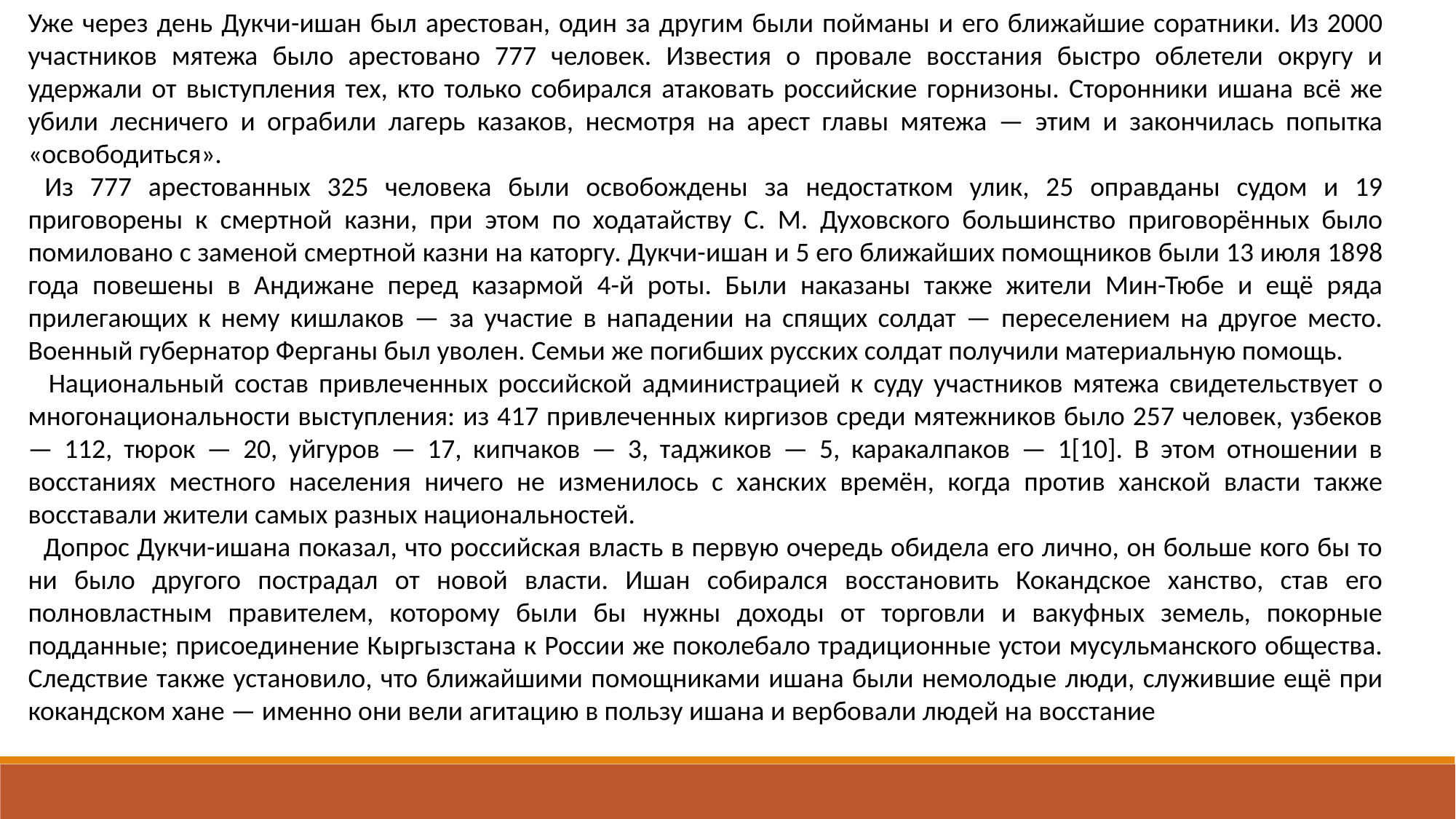

Уже через день Дукчи-ишан был арестован, один за другим были пойманы и его ближайшие соратники. Из 2000 участников мятежа было арестовано 777 человек. Известия о провале восстания быстро облетели округу и удержали от выступления тех, кто только собирался атаковать российские горнизоны. Сторонники ишана всё же убили лесничего и ограбили лагерь казаков, несмотря на арест главы мятежа — этим и закончилась попытка «освободиться».
 Из 777 арестованных 325 человека были освобождены за недостатком улик, 25 оправданы судом и 19 приговорены к смертной казни, при этом по ходатайству С. М. Духовского большинство приговорённых было помиловано с заменой смертной казни на каторгу. Дукчи-ишан и 5 его ближайших помощников были 13 июля 1898 года повешены в Андижане перед казармой 4-й роты. Были наказаны также жители Мин-Тюбе и ещё ряда прилегающих к нему кишлаков — за участие в нападении на спящих солдат — переселением на другое место. Военный губернатор Ферганы был уволен. Семьи же погибших русских солдат получили материальную помощь.
  Национальный состав привлеченных российской администрацией к суду участников мятежа свидетельствует о многонациональности выступления: из 417 привлеченных киргизов среди мятежников было 257 человек, узбеков — 112, тюрок — 20, уйгуров — 17, кипчаков — 3, таджиков — 5, каракалпаков — 1[10]. В этом отношении в восстаниях местного населения ничего не изменилось с ханских времён, когда против ханской власти также восставали жители самых разных национальностей.
  Допрос Дукчи-ишана показал, что российская власть в первую очередь обидела его лично, он больше кого бы то ни было другого пострадал от новой власти. Ишан собирался восстановить Кокандское ханство, став его полновластным правителем, которому были бы нужны доходы от торговли и вакуфных земель, покорные подданные; присоединение Кыргызстана к России же поколебало традиционные устои мусульманского общества. Следствие также установило, что ближайшими помощниками ишана были немолодые люди, служившие ещё при кокандском хане — именно они вели агитацию в пользу ишана и вербовали людей на восстание